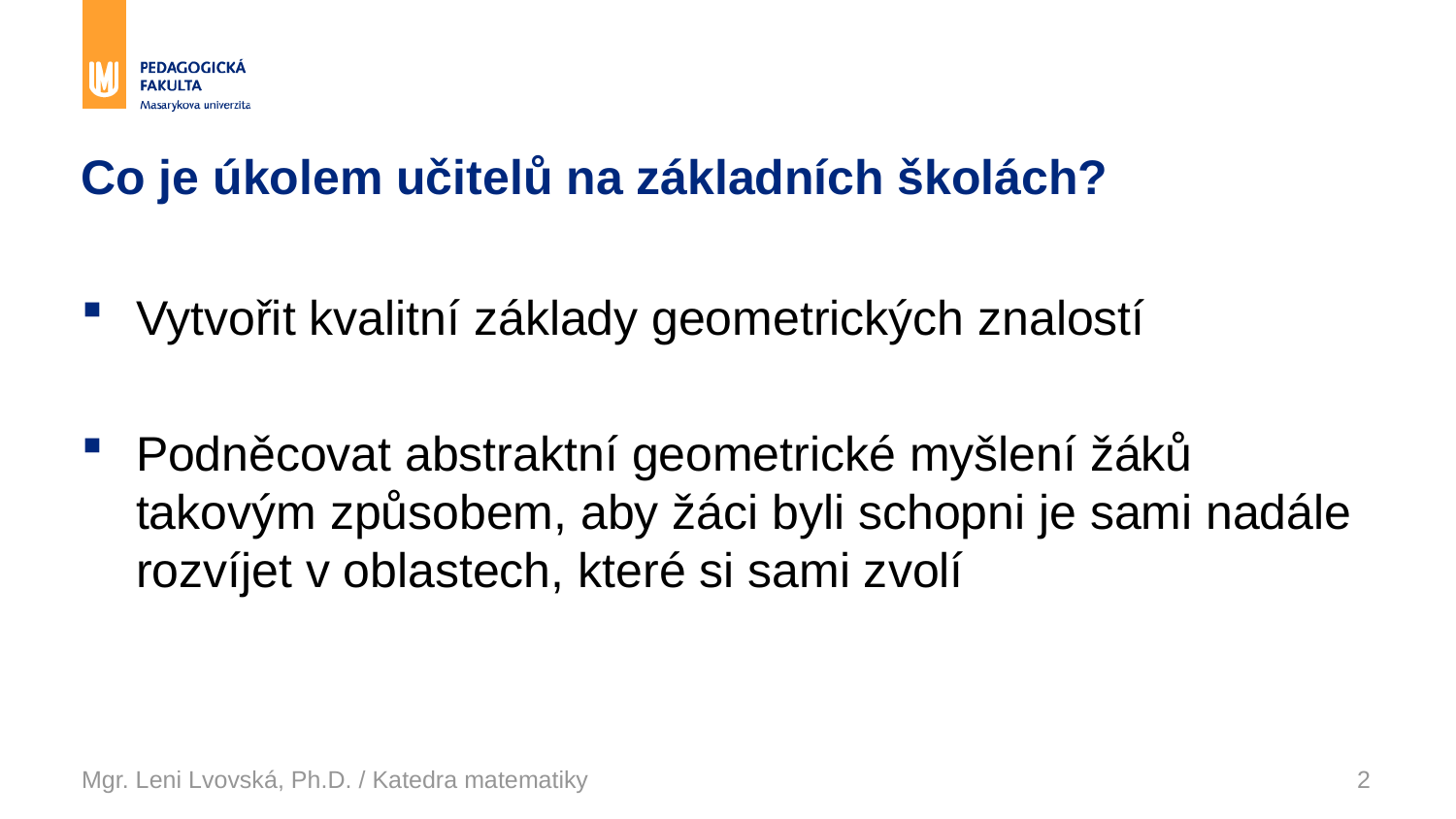

# Co je úkolem učitelů na základních školách?
Vytvořit kvalitní základy geometrických znalostí

Podněcovat abstraktní geometrické myšlení žáků takovým způsobem, aby žáci byli schopni je sami nadále rozvíjet v oblastech, které si sami zvolí

Mgr. Leni Lvovská, Ph.D. / Katedra matematiky
2